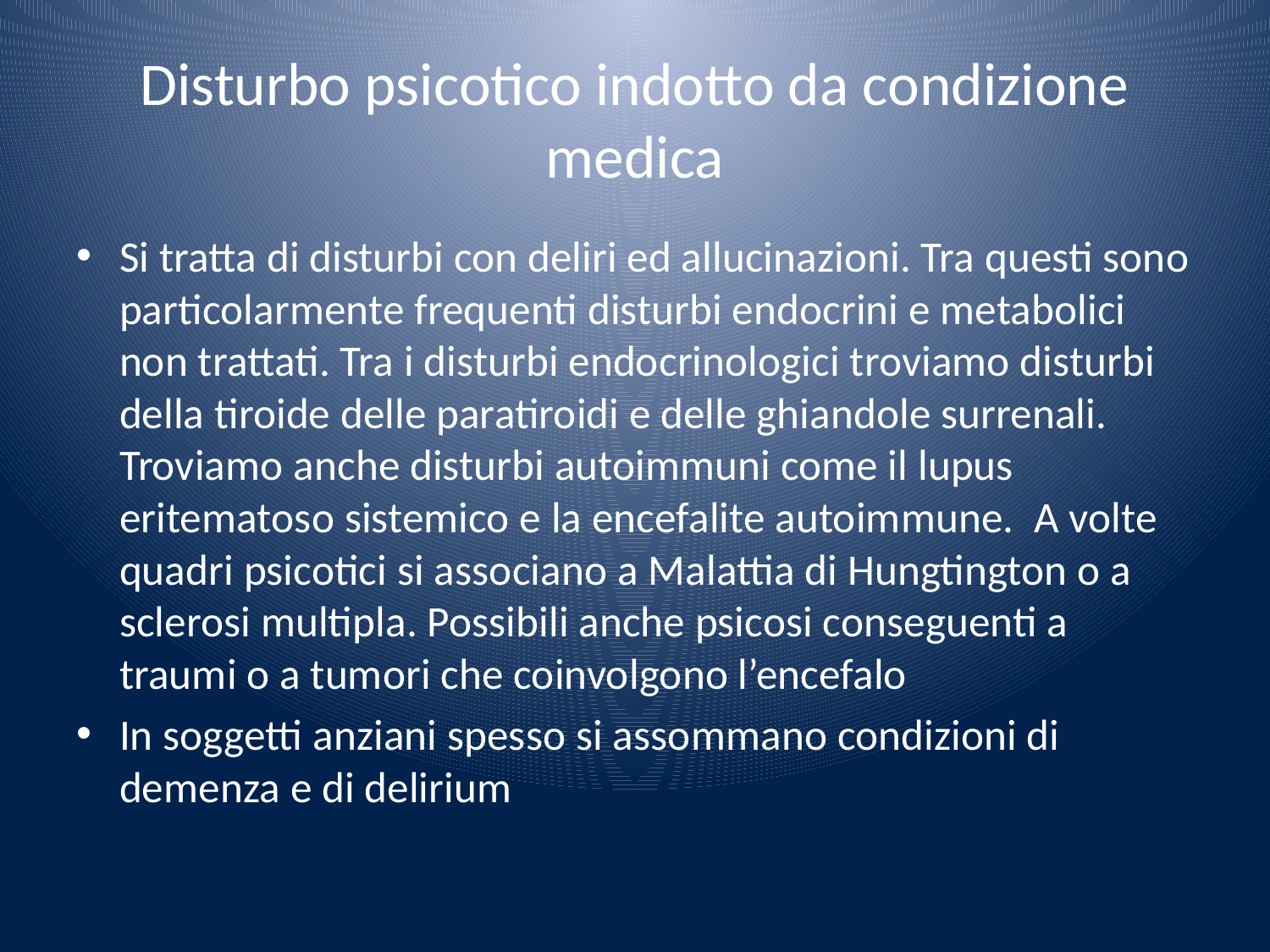

# Disturbo psicotico indotto da condizione medica
Si tratta di disturbi con deliri ed allucinazioni. Tra questi sono particolarmente frequenti disturbi endocrini e metabolici non trattati. Tra i disturbi endocrinologici troviamo disturbi della tiroide delle paratiroidi e delle ghiandole surrenali.  Troviamo anche disturbi autoimmuni come il lupus eritematoso sistemico e la encefalite autoimmune.  A volte quadri psicotici si associano a Malattia di Hungtington o a sclerosi multipla. Possibili anche psicosi conseguenti a traumi o a tumori che coinvolgono l’encefalo
In soggetti anziani spesso si assommano condizioni di demenza e di delirium